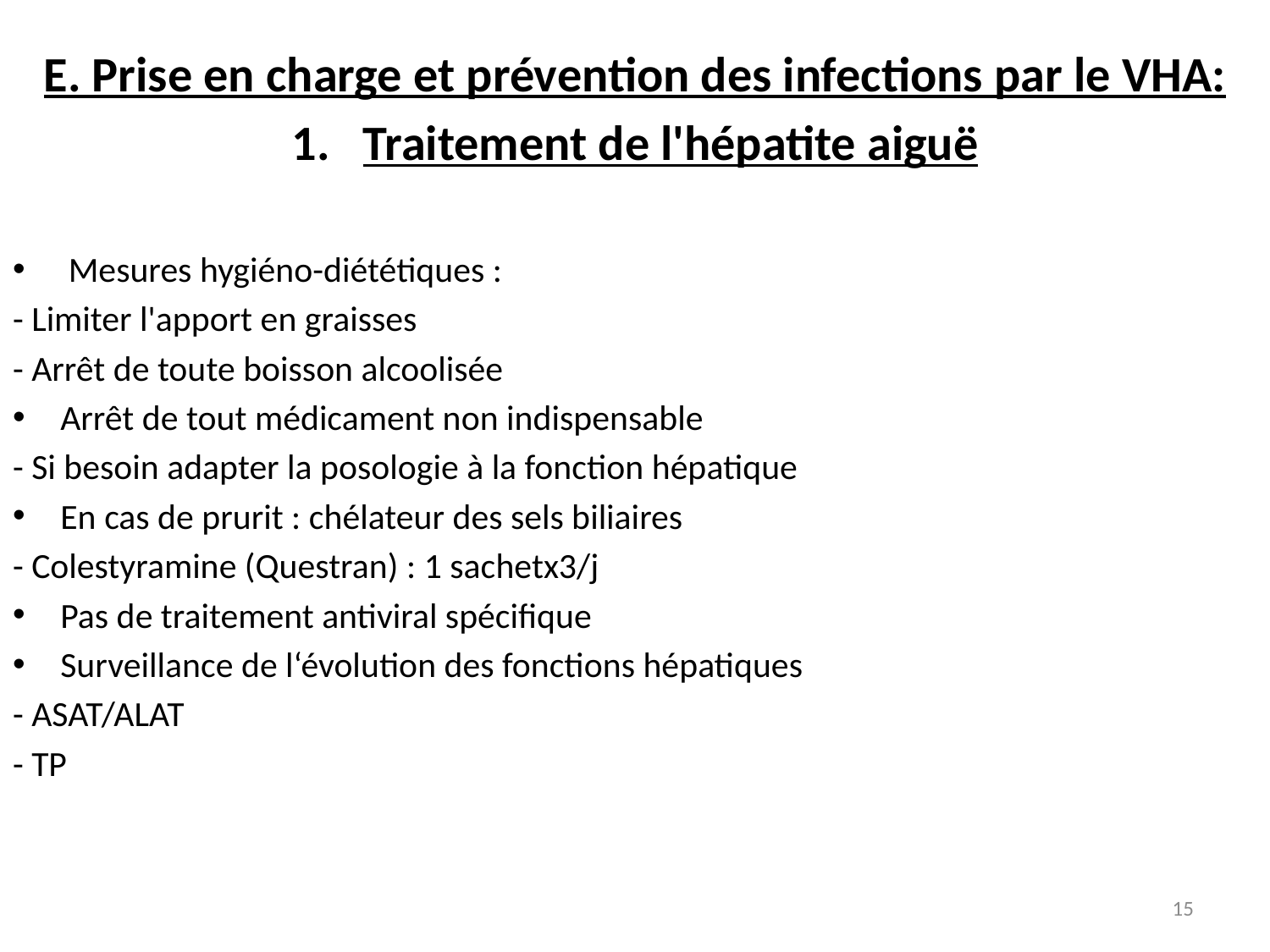

E. Prise en charge et prévention des infections par le VHA:
Traitement de l'hépatite aiguë

 Mesures hygiéno-diététiques :
- Limiter l'apport en graisses
- Arrêt de toute boisson alcoolisée
Arrêt de tout médicament non indispensable
- Si besoin adapter la posologie à la fonction hépatique
En cas de prurit : chélateur des sels biliaires
- Colestyramine (Questran) : 1 sachetx3/j
Pas de traitement antiviral spécifique
Surveillance de l‘évolution des fonctions hépatiques
- ASAT/ALAT
- TP

15